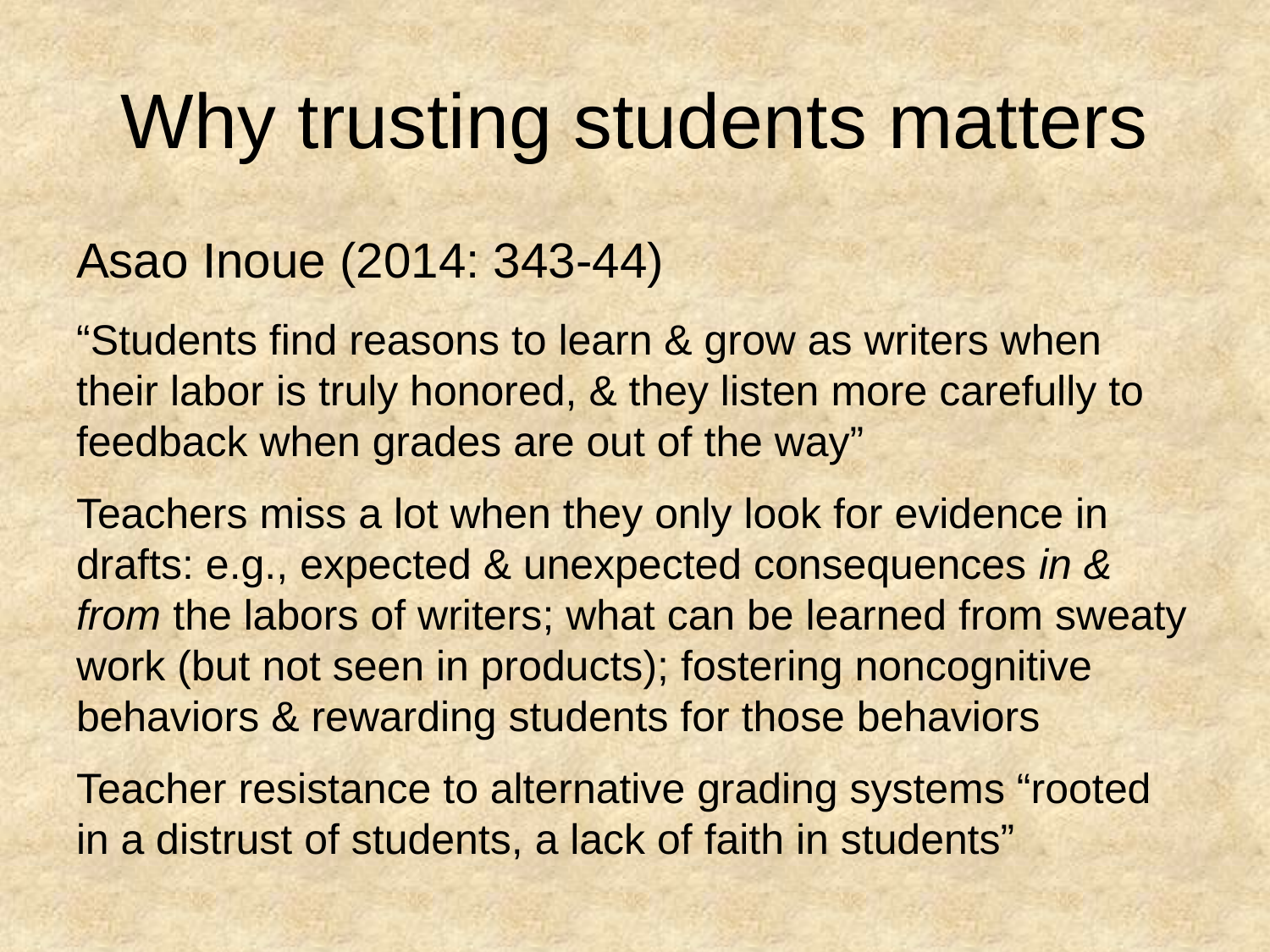

# Why trusting students matters
Asao Inoue (2014: 343-44)

“Students find reasons to learn & grow as writers when their labor is truly honored, & they listen more carefully to feedback when grades are out of the way”

Teachers miss a lot when they only look for evidence in drafts: e.g., expected & unexpected consequences in & from the labors of writers; what can be learned from sweaty work (but not seen in products); fostering noncognitive behaviors & rewarding students for those behaviors

Teacher resistance to alternative grading systems “rooted in a distrust of students, a lack of faith in students”